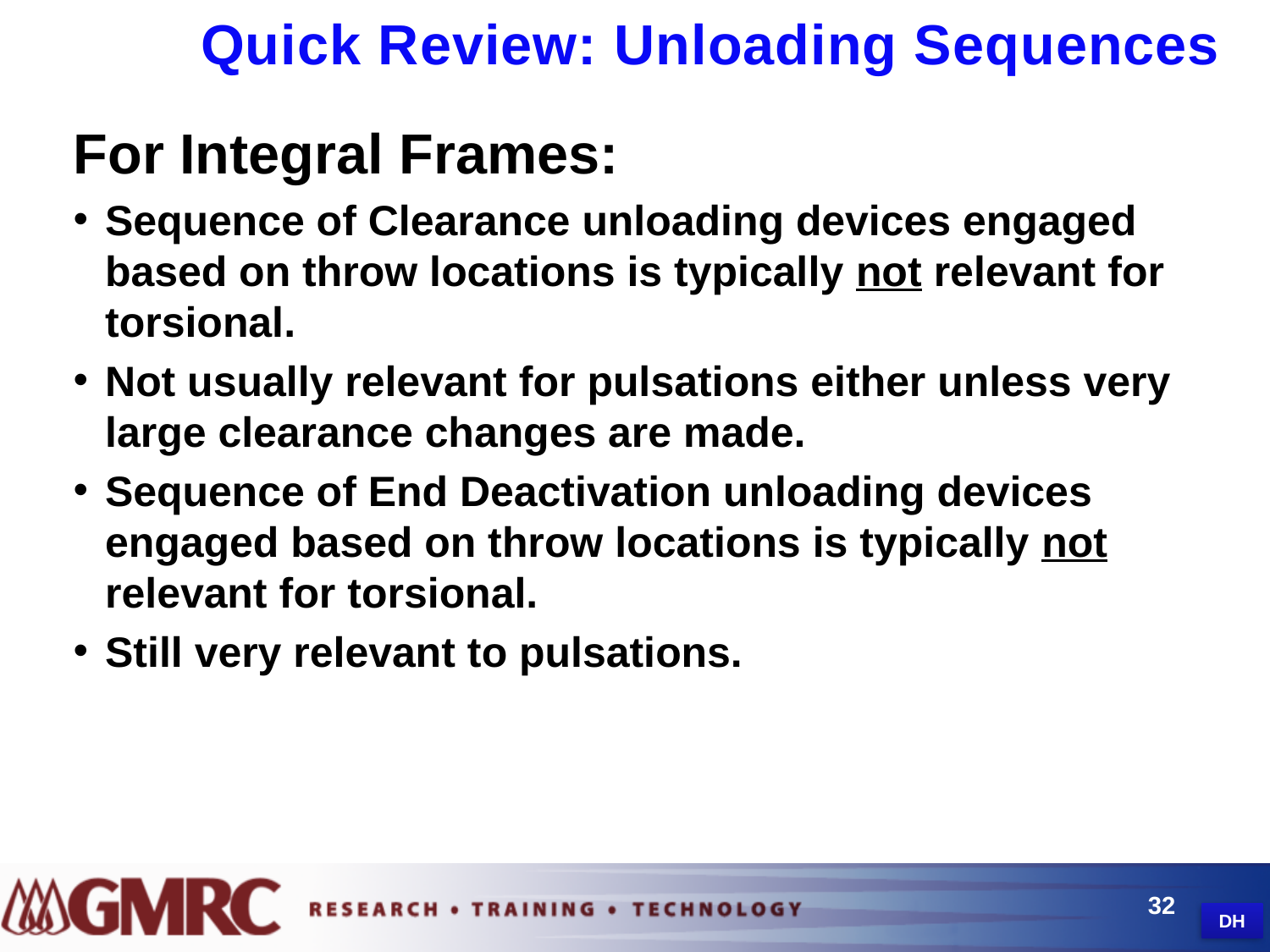

Quick Review: Unloading Sequences
For Integral Frames:
Sequence of Clearance unloading devices engaged based on throw locations is typically not relevant for torsional.
Not usually relevant for pulsations either unless very large clearance changes are made.
Sequence of End Deactivation unloading devices engaged based on throw locations is typically not relevant for torsional.
Still very relevant to pulsations.
32
DH